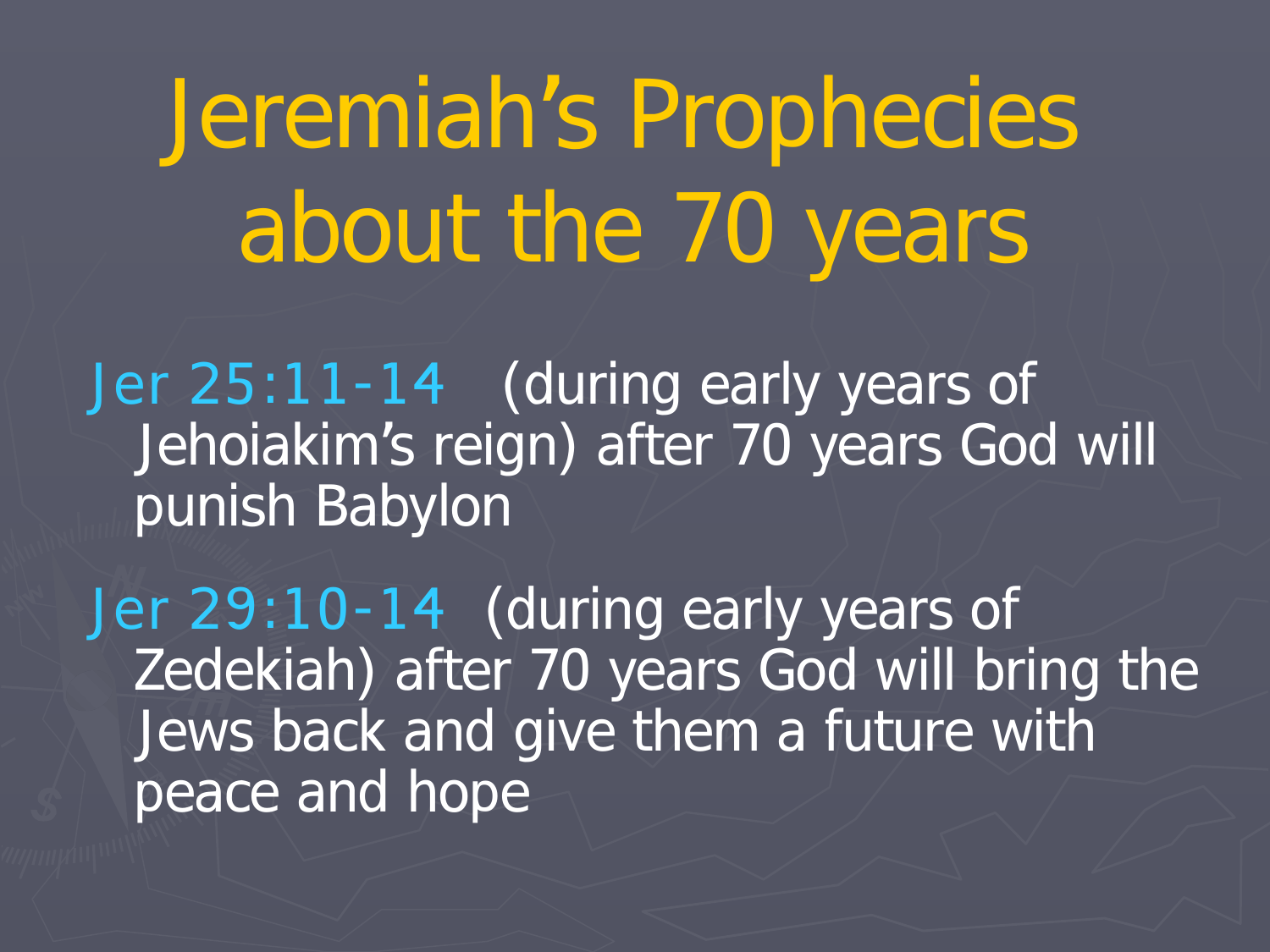

# Jeremiah’s Prophecies about the 70 years
Jer 25:11-14   (during early years of Jehoiakim’s reign) after 70 years God will punish Babylon

Jer 29:10-14  (during early years of Zedekiah) after 70 years God will bring the Jews back and give them a future with peace and hope